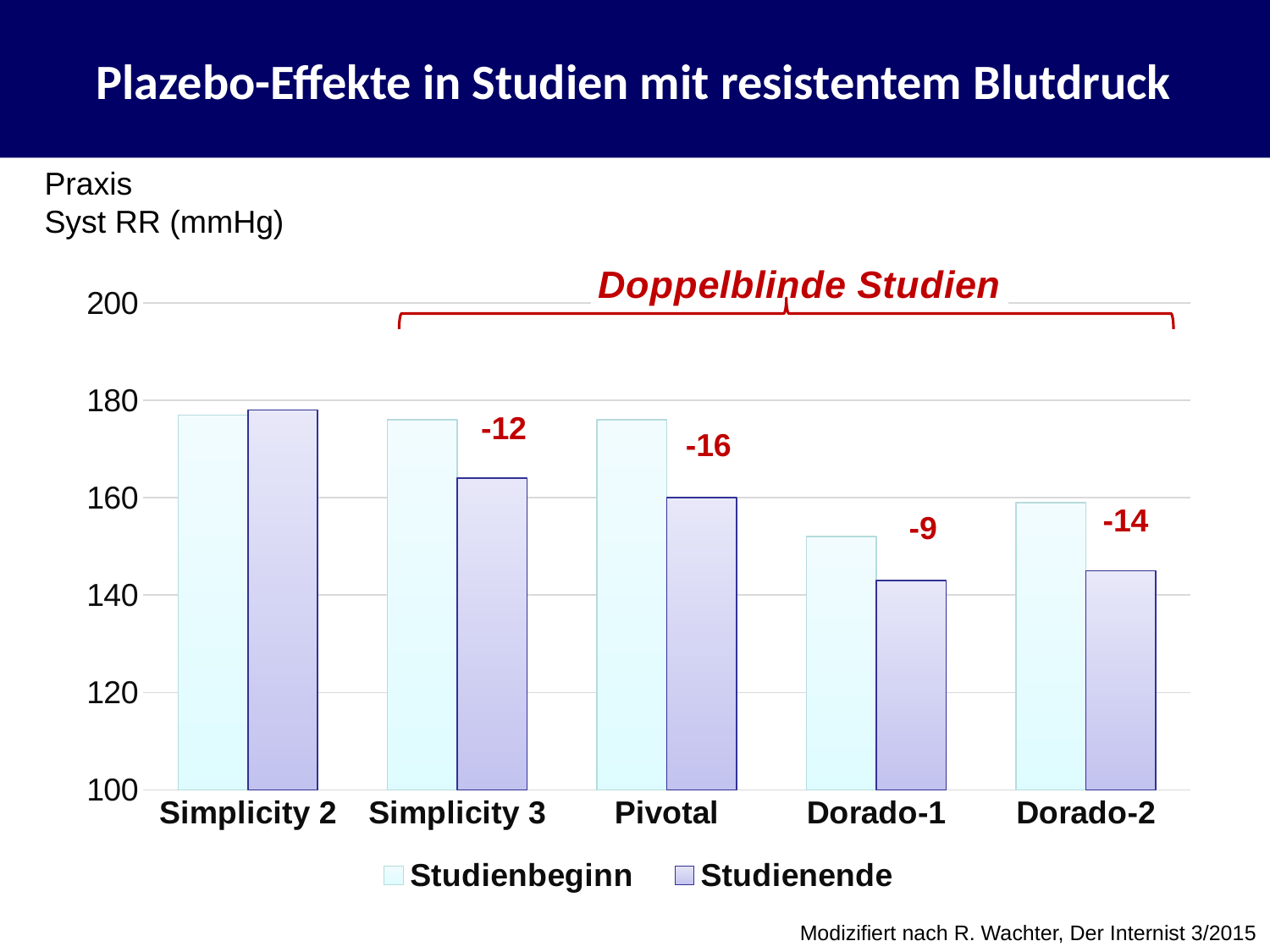

Plazebo-Effekte in Studien mit resistentem Blutdruck
Praxis
Syst RR (mmHg)

### Chart: Doppelblinde Studien

| Category | Studienbeginn | Studienende |
|---|---|---|
| Simplicity 2 | 177.0 | 178.0 |
| Simplicity 3 | 176.0 | 164.0 |
| Pivotal | 176.0 | 160.0 |
| Dorado-1 | 152.0 | 143.0 |
| Dorado-2 | 159.0 | 145.0 |
-12
-16
-14
-9
Modizifiert nach R. Wachter, Der Internist 3/2015